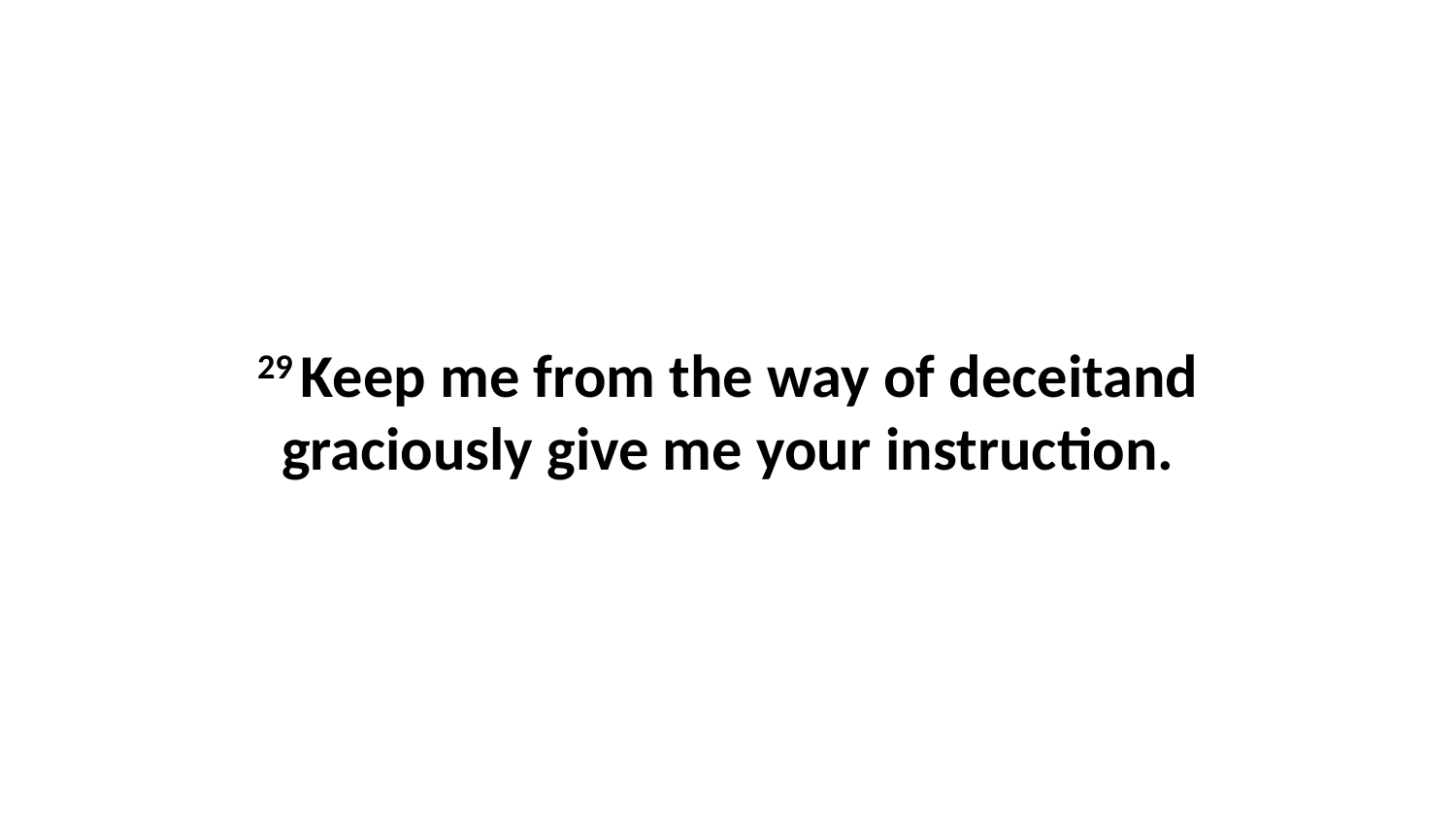

29 Keep me from the way of deceitand graciously give me your instruction.